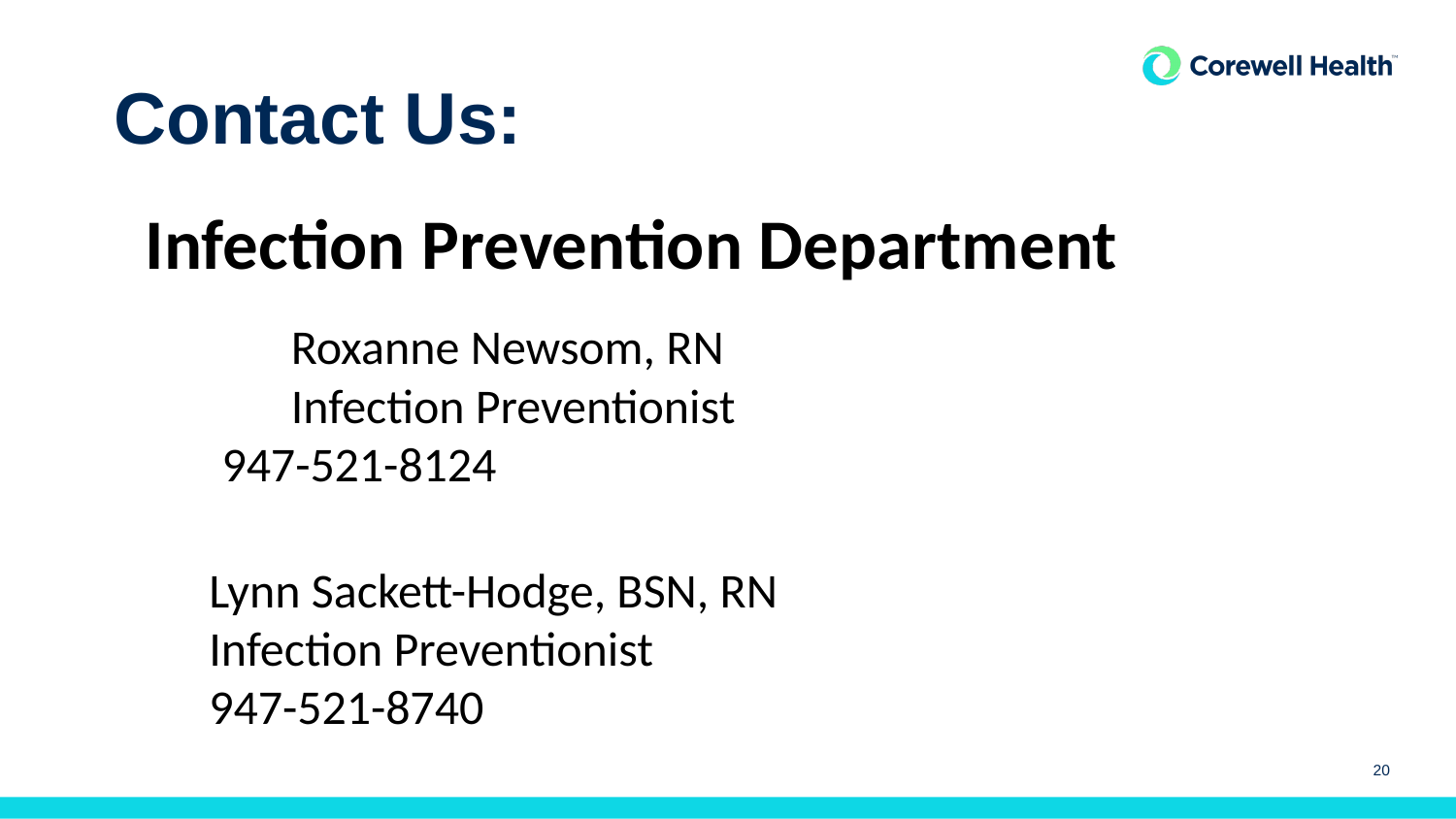

Contact Us:
Infection Prevention Department
	Roxanne Newsom, RN
	Infection Preventionist
       947-521-8124

Lynn Sackett-Hodge, BSN, RN
Infection Preventionist
947-521-8740
20